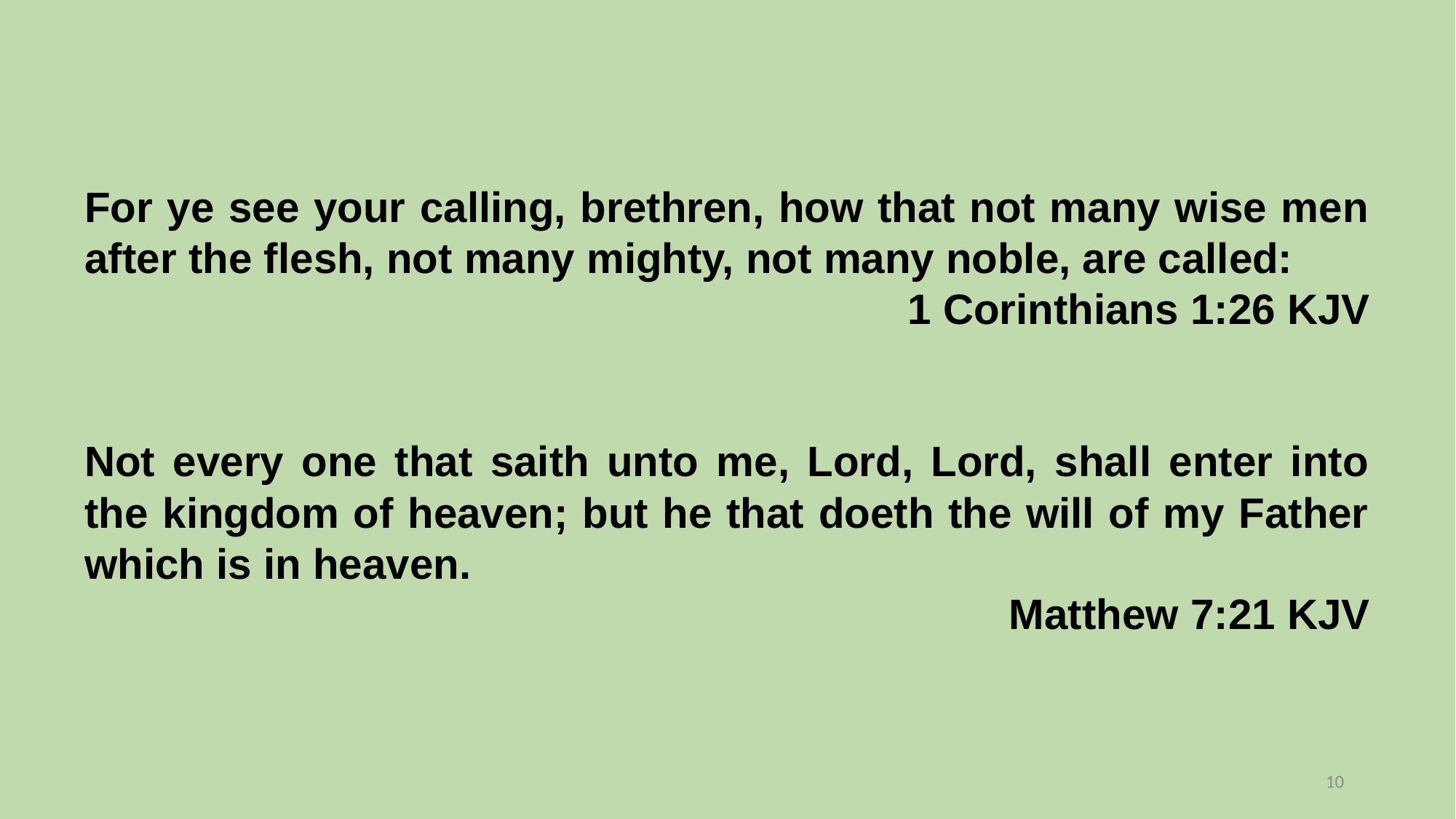

For ye see your calling, brethren, how that not many wise men after the flesh, not many mighty, not many noble, are called:
1 Corinthians 1:26 KJV

Not every one that saith unto me, Lord, Lord, shall enter into the kingdom of heaven; but he that doeth the will of my Father which is in heaven.
Matthew 7:21 KJV
10